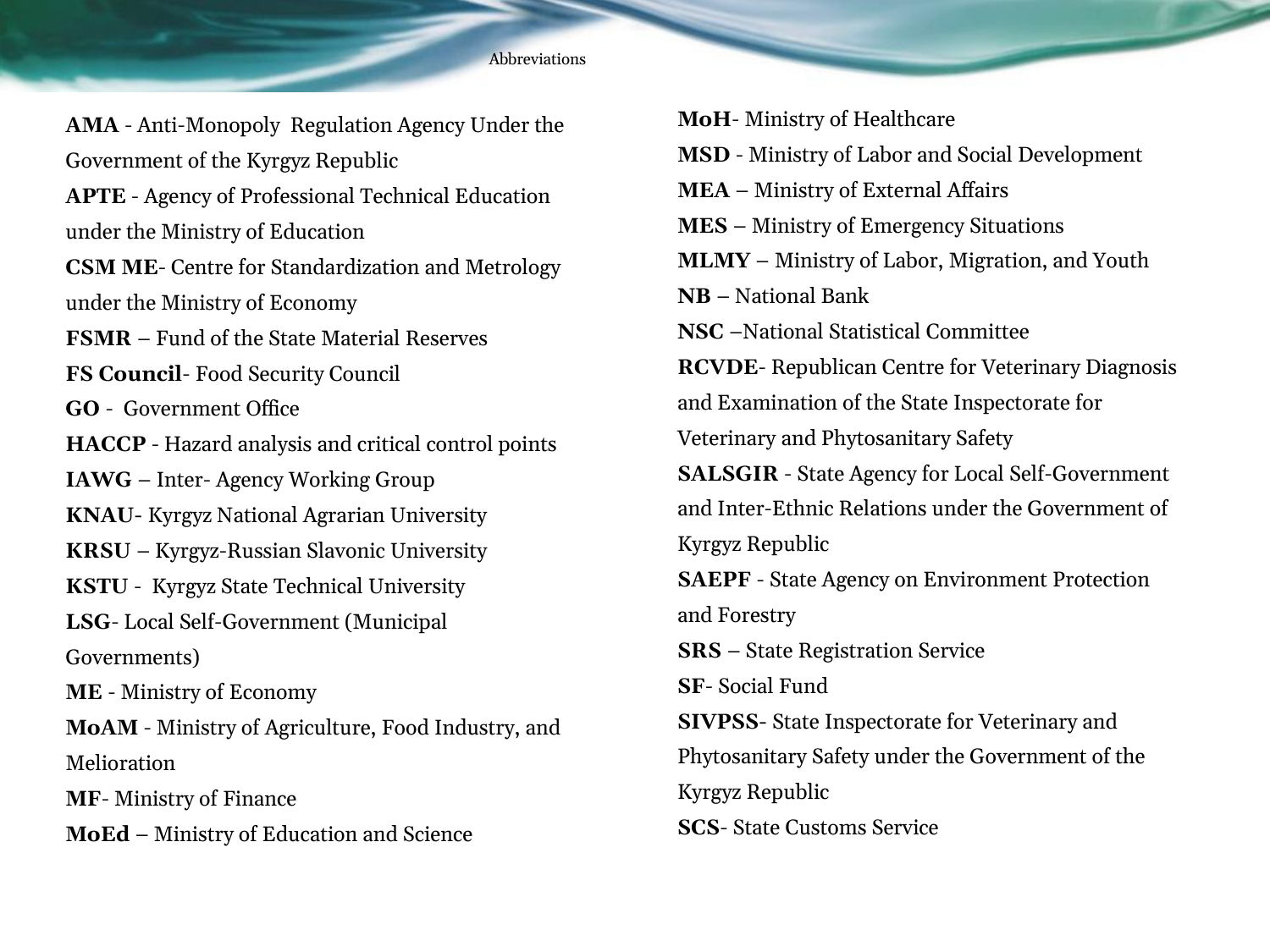

# Abbreviations
AMA - Anti-Monopoly  Regulation Agency Under the Government of the Kyrgyz Republic
APTE - Agency of Professional Technical Education under the Ministry of Education
CSM ME- Centre for Standardization and Metrology under the Ministry of Economy
FSMR – Fund of the State Material Reserves
FS Council- Food Security Council
GO -  Government Office
HACCP - Hazard analysis and critical control points
IAWG – Inter- Agency Working Group
KNAU- Kyrgyz National Agrarian University
KRSU – Kyrgyz-Russian Slavonic University
KSTU -  Kyrgyz State Technical University
LSG- Local Self-Government (Municipal Governments)
ME - Ministry of Economy
MoAM - Ministry of Agriculture, Food Industry, and Melioration
MF- Ministry of Finance
MoEd – Ministry of Education and Science
MoH- Ministry of Healthcare
MSD - Ministry of Labor and Social Development
MEA – Ministry of External Affairs
MES – Ministry of Emergency Situations
MLMY – Ministry of Labor, Migration, and Youth
NB – National Bank
NSC –National Statistical Committee
RCVDE- Republican Centre for Veterinary Diagnosis and Examination of the State Inspectorate for Veterinary and Phytosanitary Safety
SALSGIR - State Agency for Local Self-Government and Inter-Ethnic Relations under the Government of Kyrgyz Republic
SAEPF - State Agency on Environment Protection and Forestry
SRS – State Registration Service
SF- Social Fund
SIVPSS- State Inspectorate for Veterinary and Phytosanitary Safety under the Government of the Kyrgyz Republic
SCS- State Customs Service